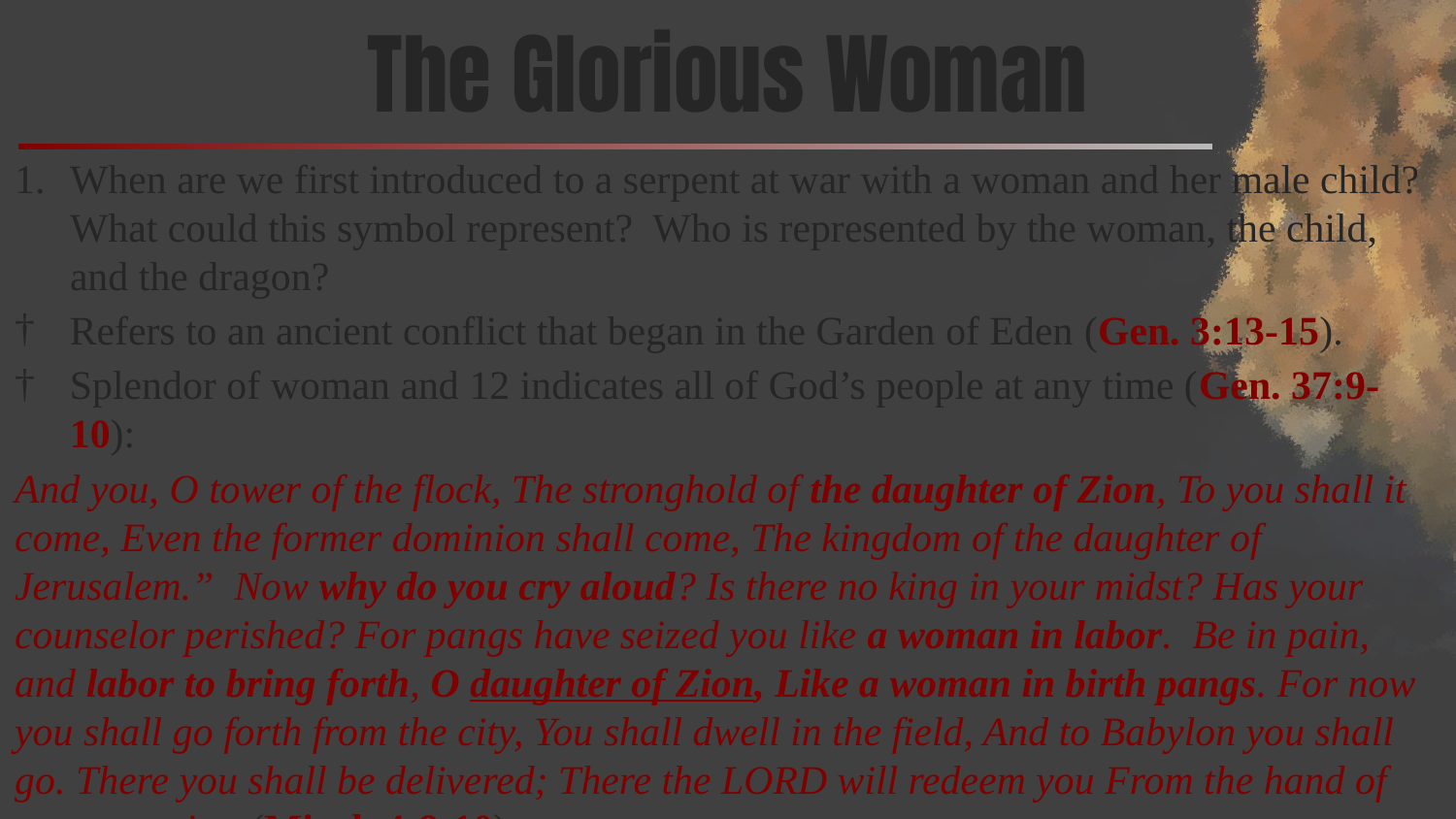

# The Glorious Woman
When are we first introduced to a serpent at war with a woman and her male child?  What could this symbol represent?  Who is represented by the woman, the child, and the dragon?
Refers to an ancient conflict that began in the Garden of Eden (Gen. 3:13-15).
Splendor of woman and 12 indicates all of God’s people at any time (Gen. 37:9-10):
And you, O tower of the flock, The stronghold of the daughter of Zion, To you shall it come, Even the former dominion shall come, The kingdom of the daughter of Jerusalem.”  Now why do you cry aloud? Is there no king in your midst? Has your counselor perished? For pangs have seized you like a woman in labor.  Be in pain, and labor to bring forth, O daughter of Zion, Like a woman in birth pangs. For now you shall go forth from the city, You shall dwell in the field, And to Babylon you shall go. There you shall be delivered; There the LORD will redeem you From the hand of your enemies. (Micah 4:8-10).